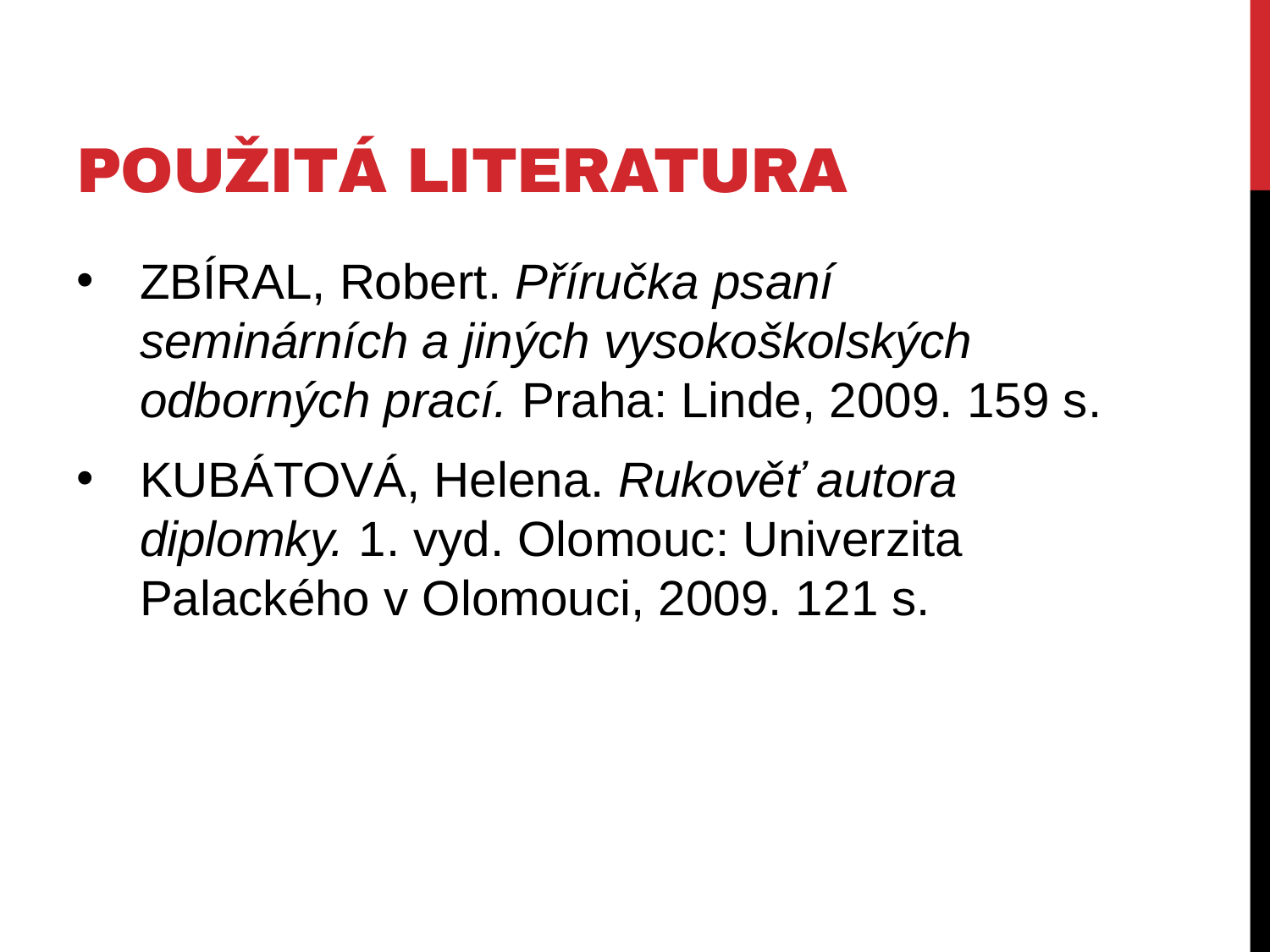

# použitá literatura
ZBÍRAL, Robert. Příručka psaní seminárních a jiných vysokoškolských odborných prací. Praha: Linde, 2009. 159 s.
KUBÁTOVÁ, Helena. Rukověť autora diplomky. 1. vyd. Olomouc: Univerzita Palackého v Olomouci, 2009. 121 s.